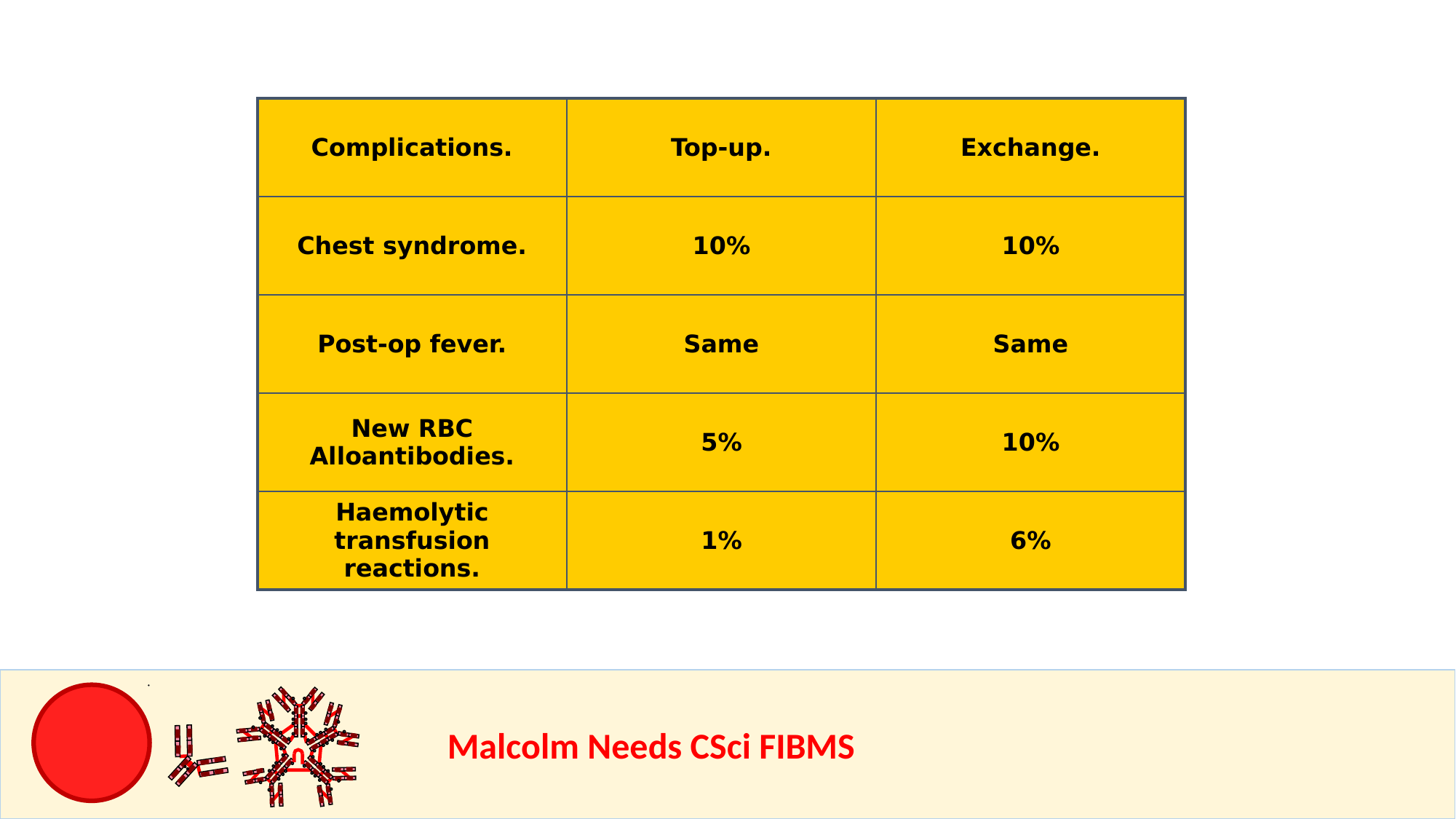

| Complications. | Top-up. | Exchange. |
| --- | --- | --- |
| Chest syndrome. | 10% | 10% |
| Post-op fever. | Same | Same |
| New RBC Alloantibodies. | 5% | 10% |
| Haemolytic transfusion reactions. | 1% | 6% |
				Malcolm Needs CSci FIBMS